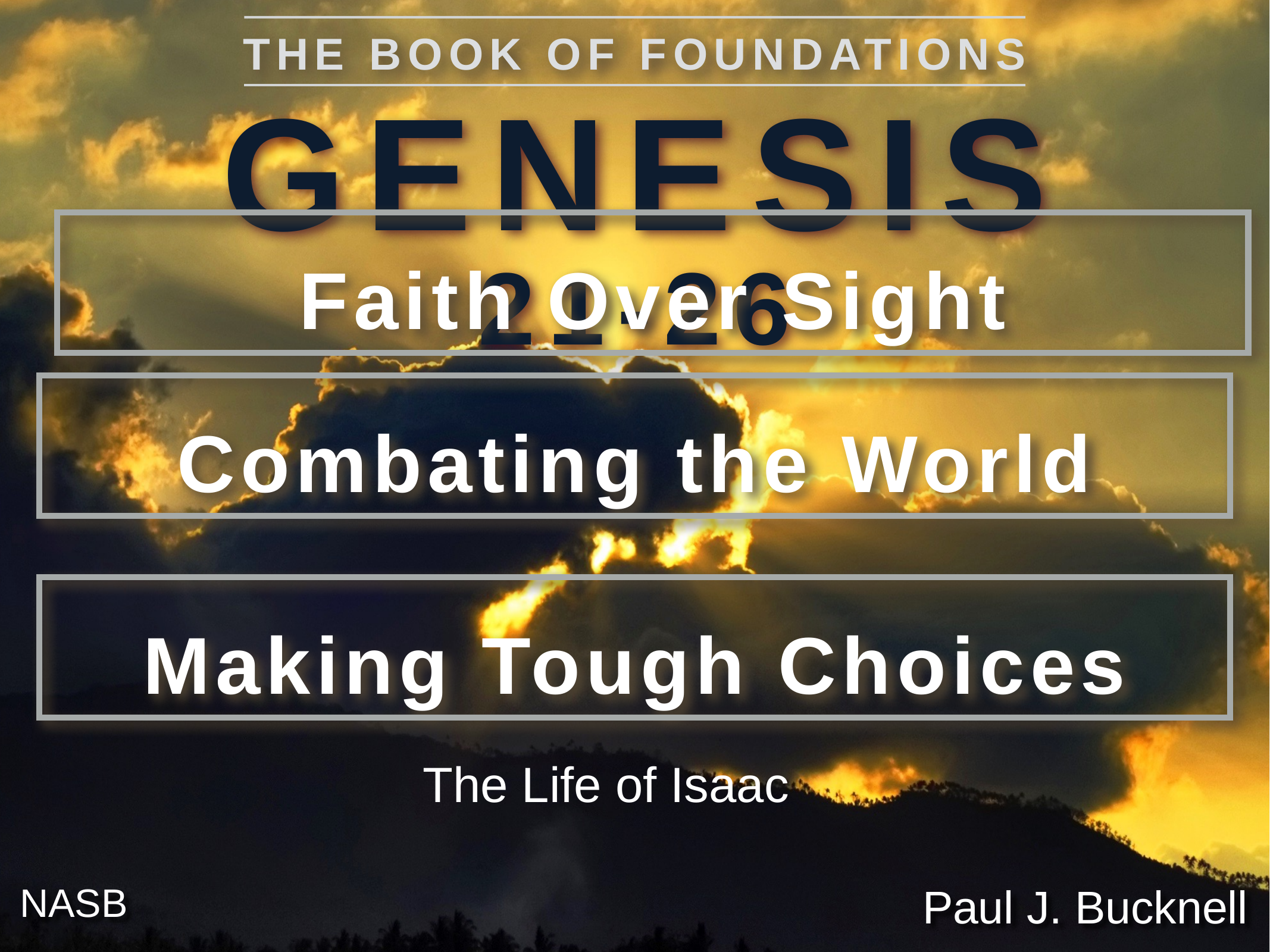

The Book of Foundations

GENESIS
Faith Over Sight
21-26
Combating the World
Making Tough Choices
The Life of Isaac
NASB
Paul J. Bucknell